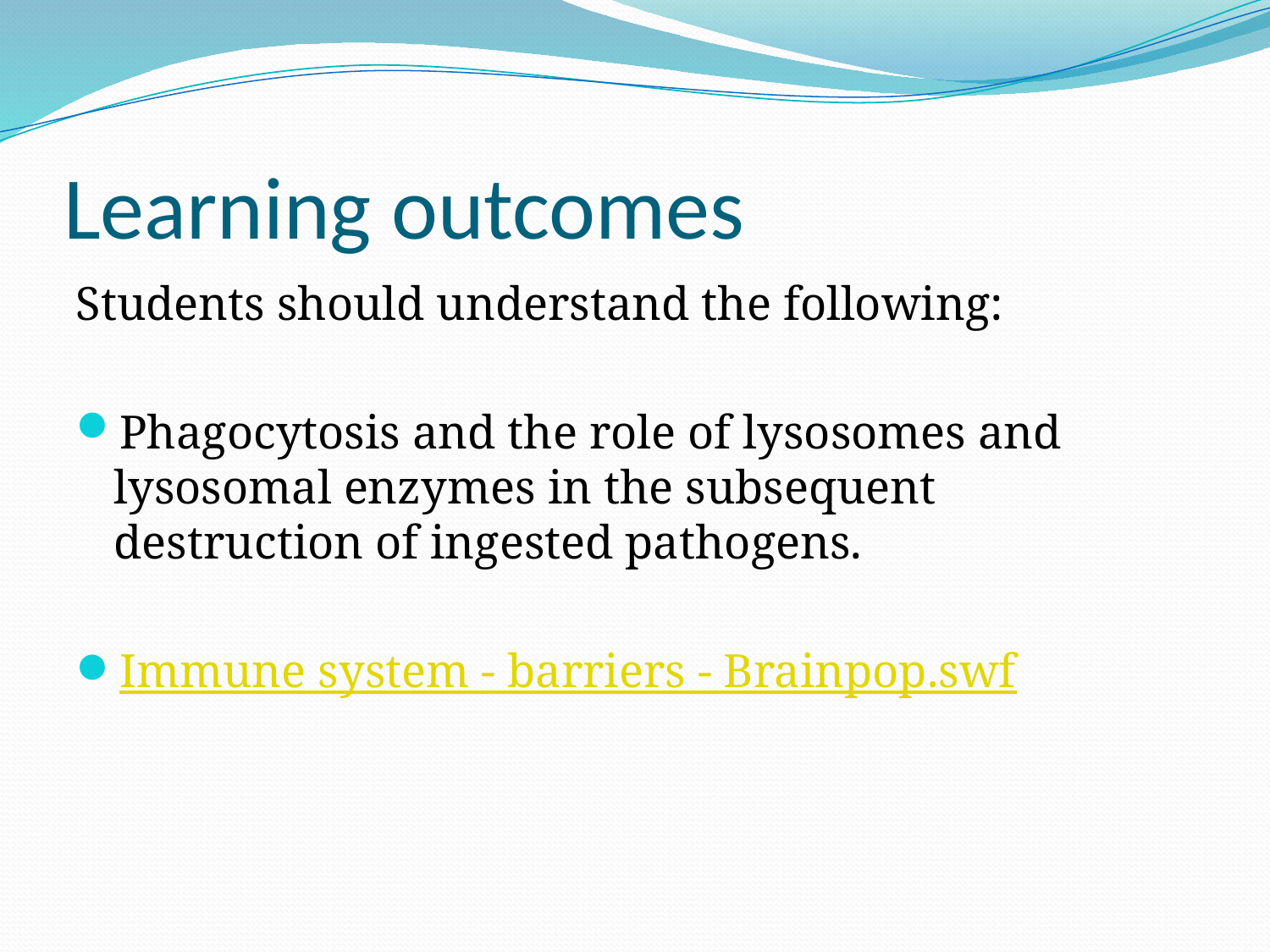

# Learning outcomes
Students should understand the following:

Phagocytosis and the role of lysosomes and lysosomal enzymes in the subsequent  destruction of ingested pathogens.

Immune system - barriers - Brainpop.swf